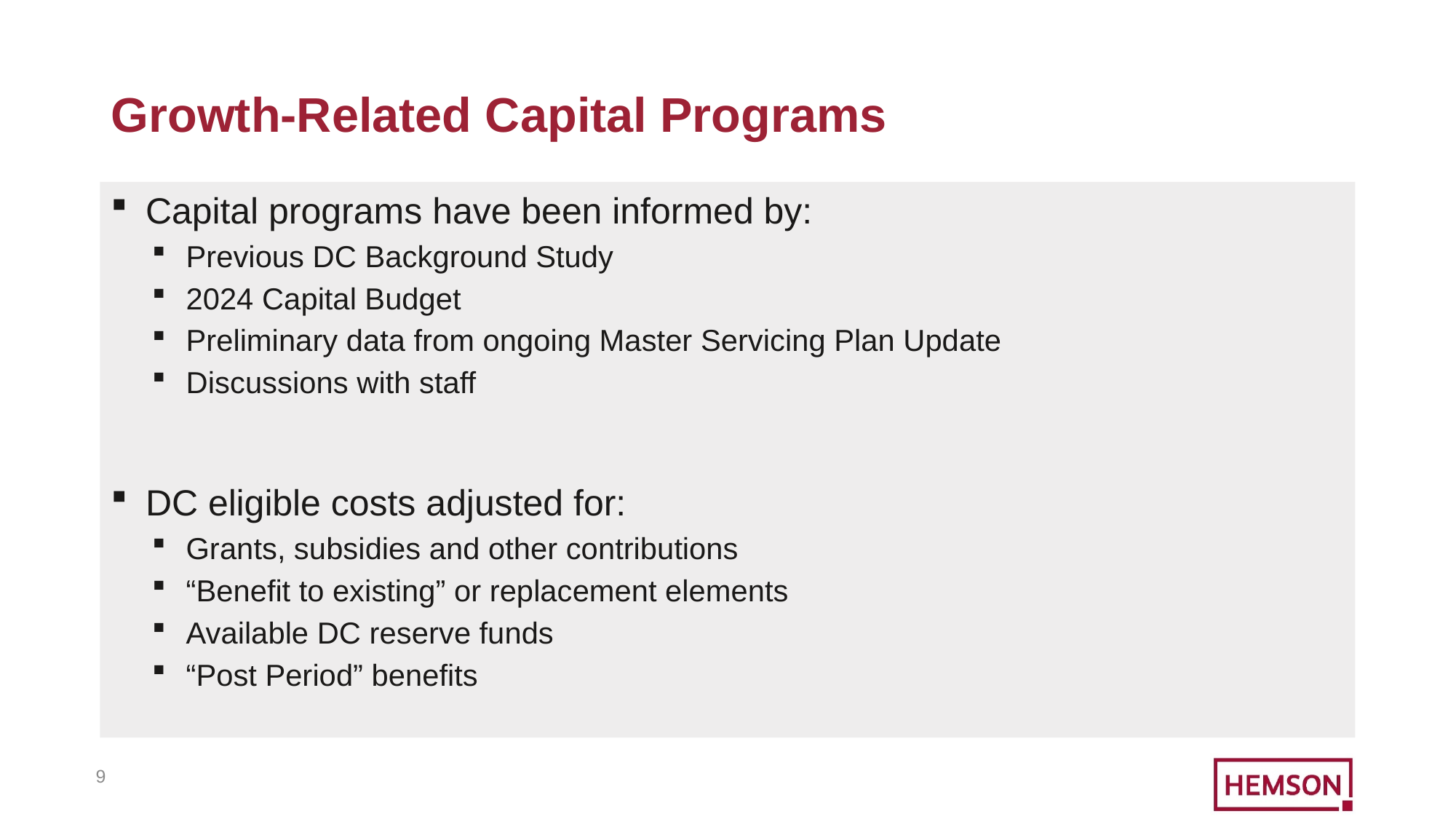

# Growth-Related Capital Programs
Capital programs have been informed by:
Previous DC Background Study
2024 Capital Budget
Preliminary data from ongoing Master Servicing Plan Update
Discussions with staff

DC eligible costs adjusted for:
Grants, subsidies and other contributions
“Benefit to existing” or replacement elements
Available DC reserve funds
“Post Period” benefits
9